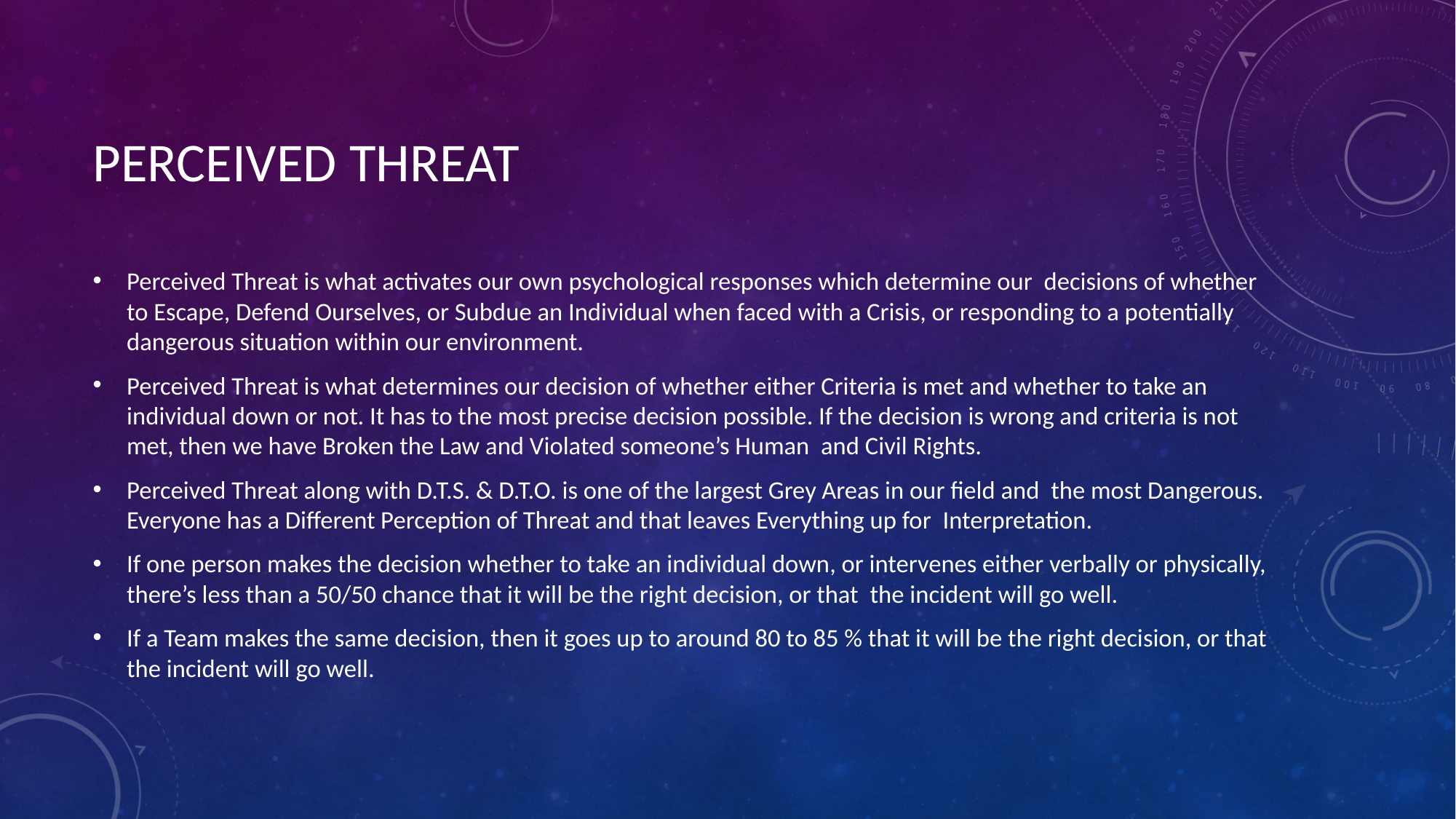

# Perceived Threat
Perceived Threat is what activates our own psychological responses which determine our  decisions of whether to Escape, Defend Ourselves, or Subdue an Individual when faced with a Crisis, or responding to a potentially dangerous situation within our environment.
Perceived Threat is what determines our decision of whether either Criteria is met and whether to take an individual down or not. It has to the most precise decision possible. If the decision is wrong and criteria is not met, then we have Broken the Law and Violated someone’s Human  and Civil Rights.
Perceived Threat along with D.T.S. & D.T.O. is one of the largest Grey Areas in our field and  the most Dangerous. Everyone has a Different Perception of Threat and that leaves Everything up for  Interpretation.
If one person makes the decision whether to take an individual down, or intervenes either verbally or physically, there’s less than a 50/50 chance that it will be the right decision, or that  the incident will go well.
If a Team makes the same decision, then it goes up to around 80 to 85 % that it will be the right decision, or that the incident will go well.